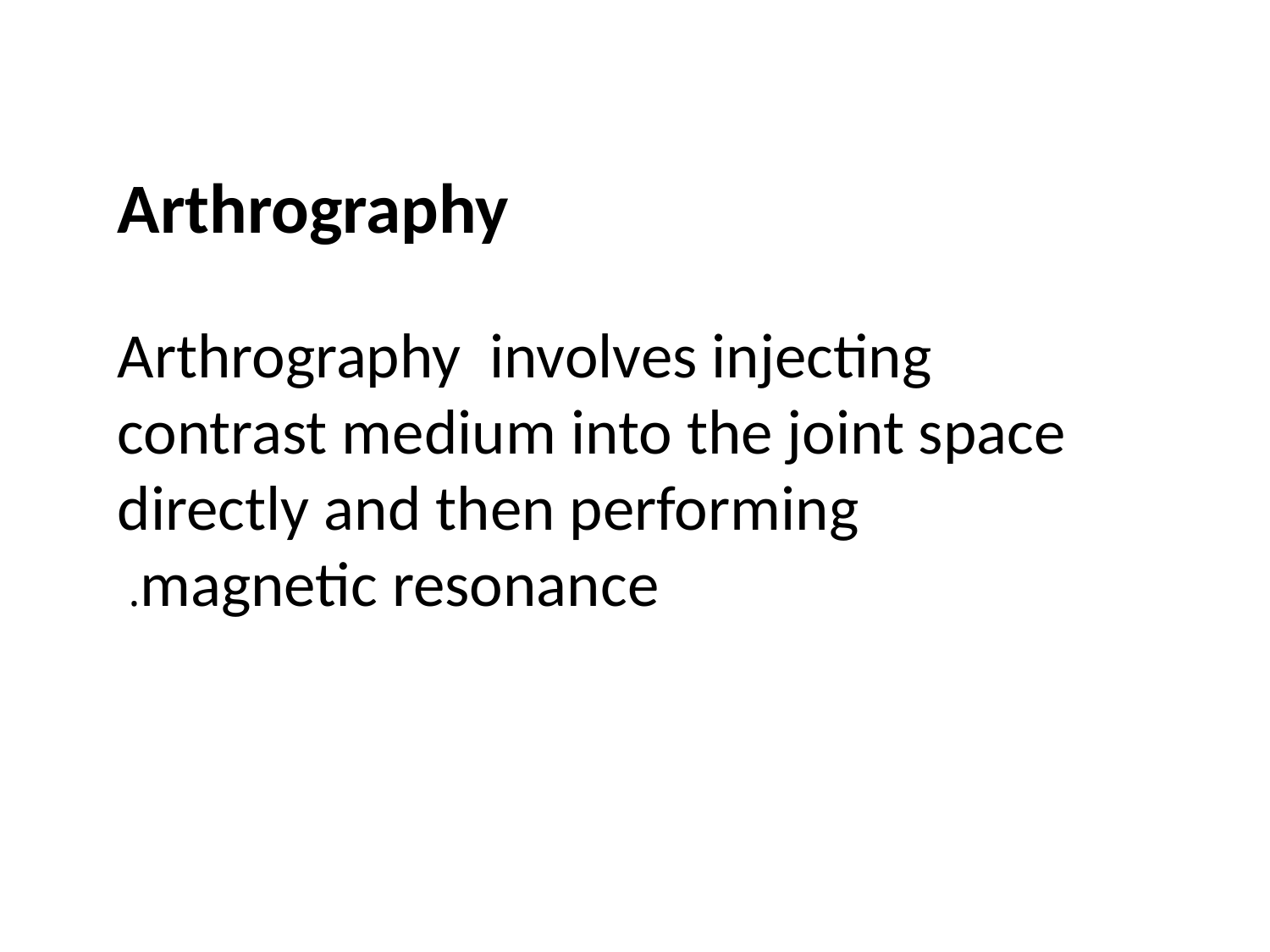

Arthrography

Arthrography  involves injecting contrast medium into the joint space directly and then performing magnetic resonance.